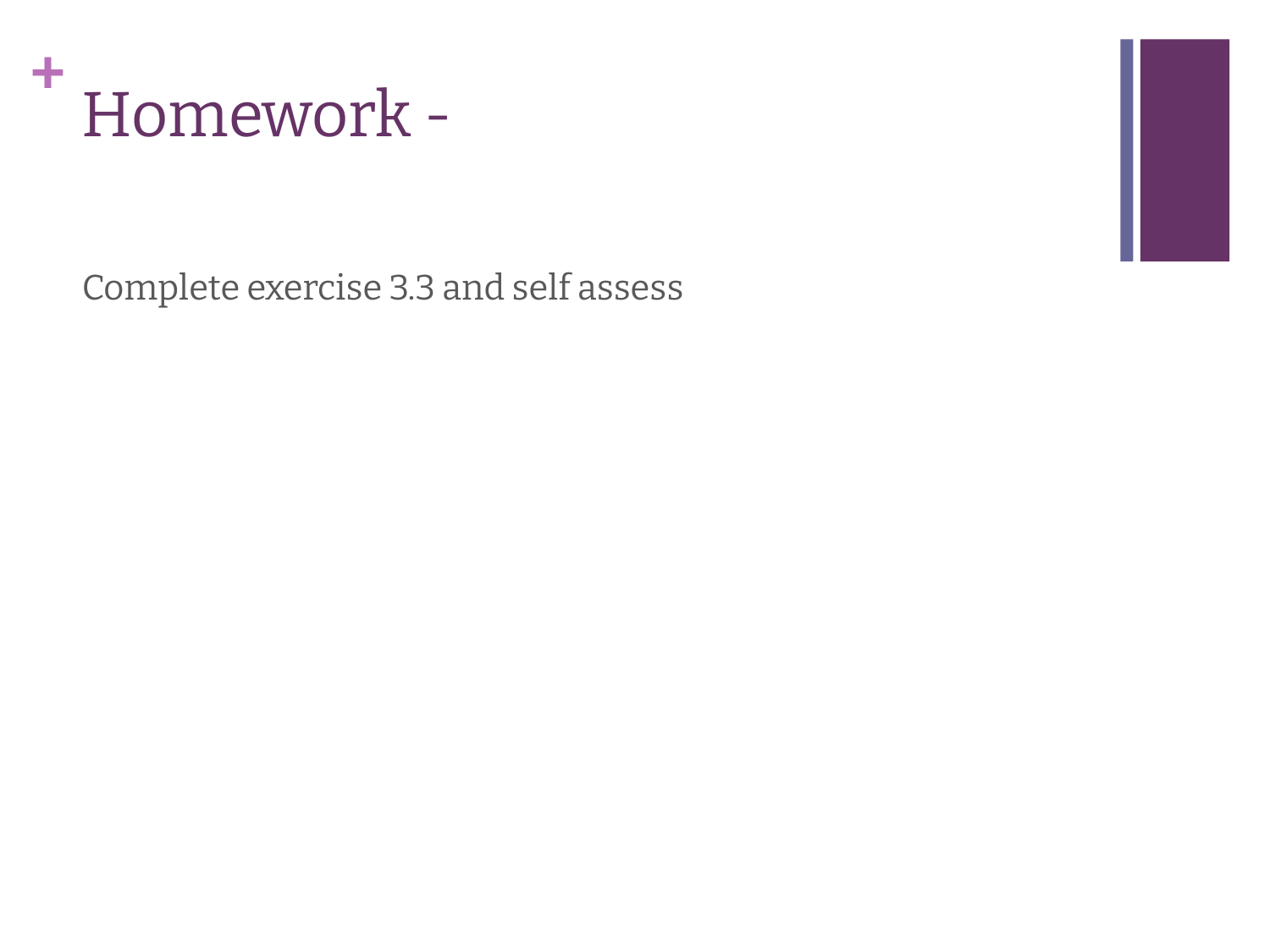

# Homework -
Complete exercise 3.3 and self assess